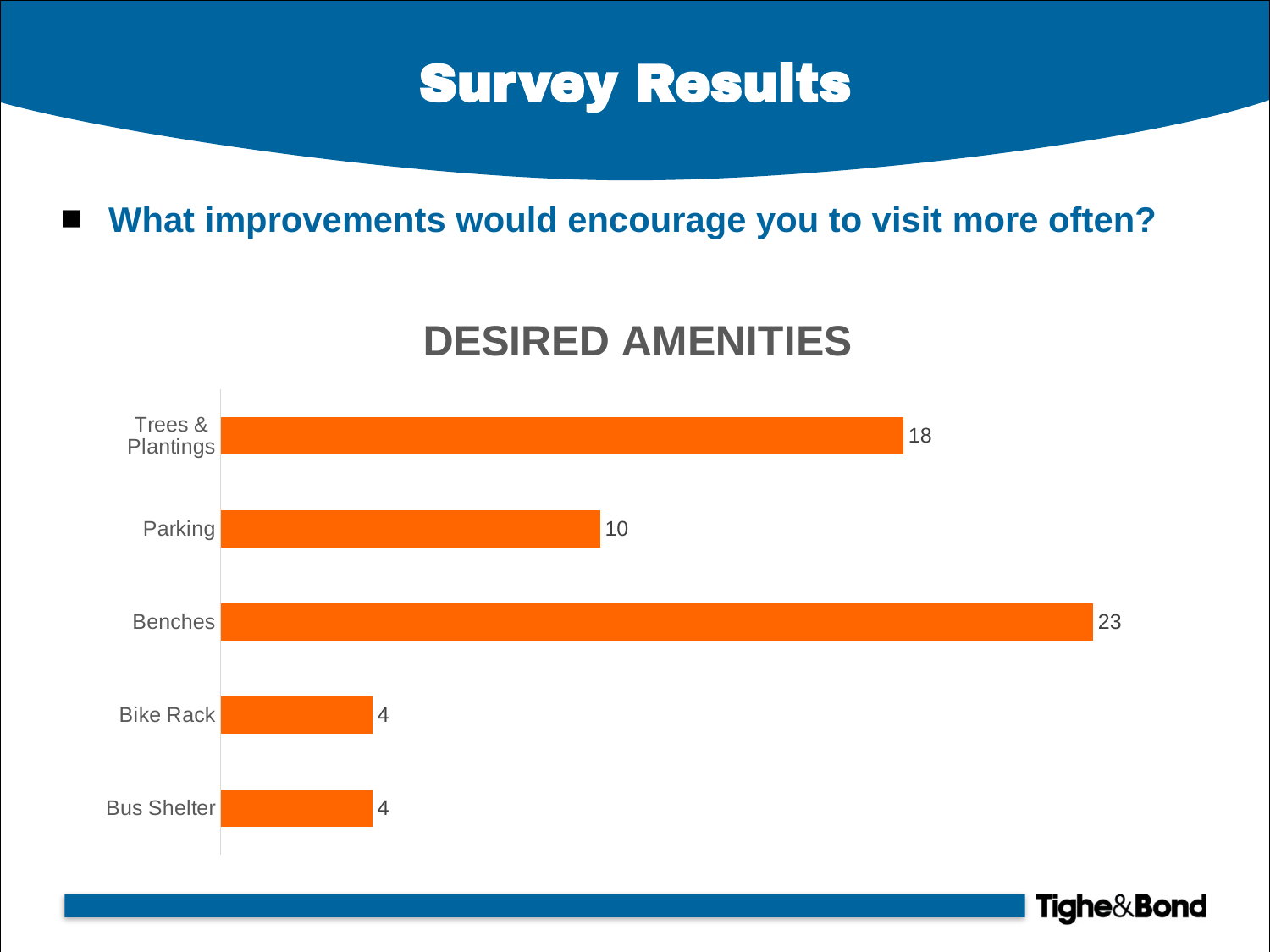

# Survey Results
What improvements would encourage you to visit more often?

### Chart: DESIRED AMENITIES

| Category |  |
|---|---|
| Bus Shelter | 4.0 |
| Bike Rack | 4.0 |
| Benches | 23.0 |
| Parking | 10.0 |
| Trees & Plantings | 18.0 |